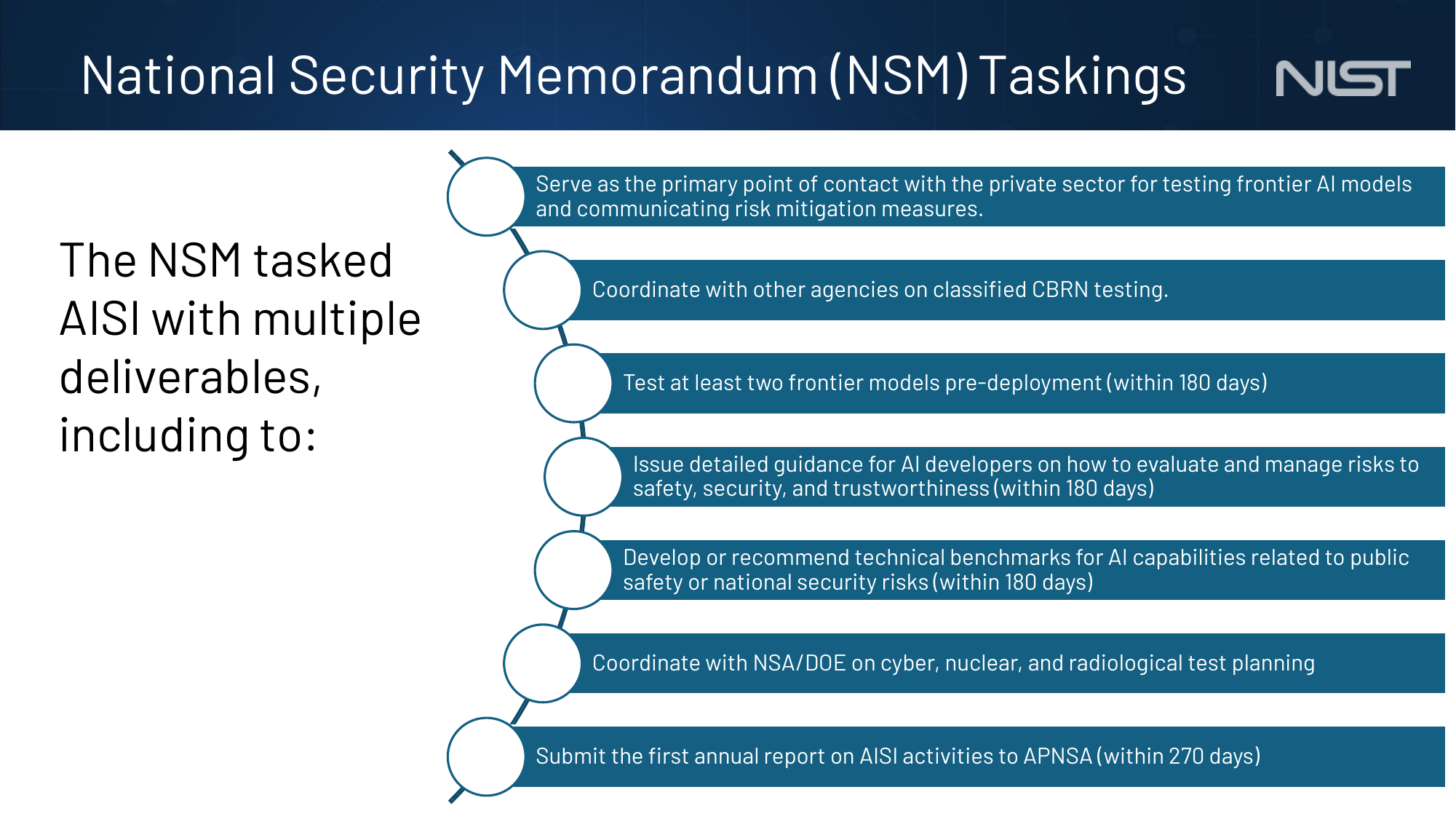

# National Security Memorandum (NSM) Taskings
Serve as the primary point of contact with the private sector for testing frontier AI models and communicating risk mitigation measures.
Coordinate with other agencies on classified CBRN testing.
Test at least two frontier models pre-deployment (within 180 days)
Issue detailed guidance for AI developers on how to evaluate and manage risks to safety, security, and trustworthiness (within 180 days)
Develop or recommend technical benchmarks for AI capabilities related to public safety or national security risks (within 180 days)
Coordinate with NSA/DOE on cyber, nuclear, and radiological test planning
Submit the first annual report on AISI activities to APNSA (within 270 days)

The NSM tasked AISI with multiple deliverables, including to: